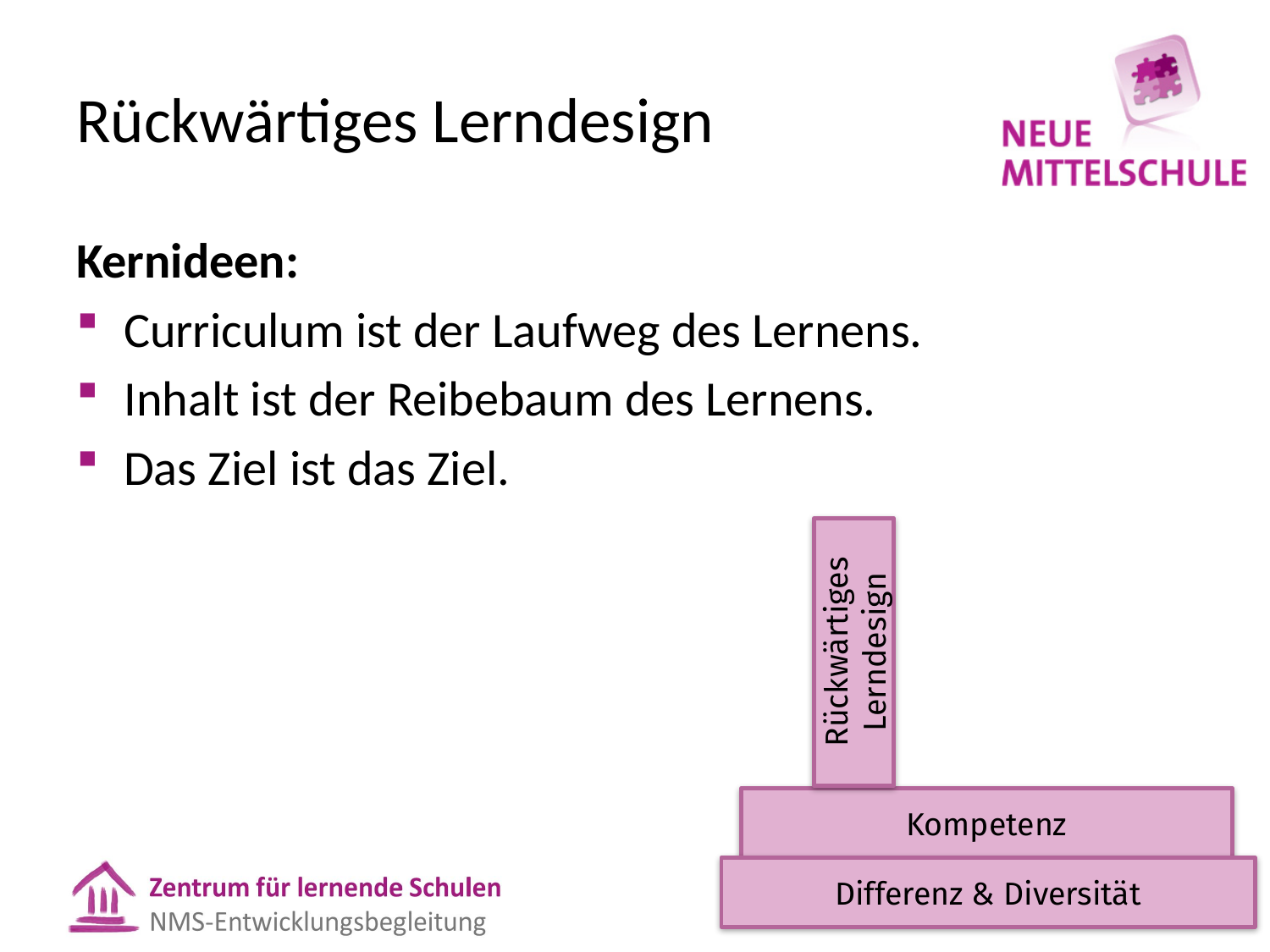

# Rückwärtiges Lerndesign
Kernideen:
Curriculum ist der Laufweg des Lernens.
Inhalt ist der Reibebaum des Lernens.
Das Ziel ist das Ziel.
Rückwärtiges Lerndesign
Kompetenz
Differenz & Diversität